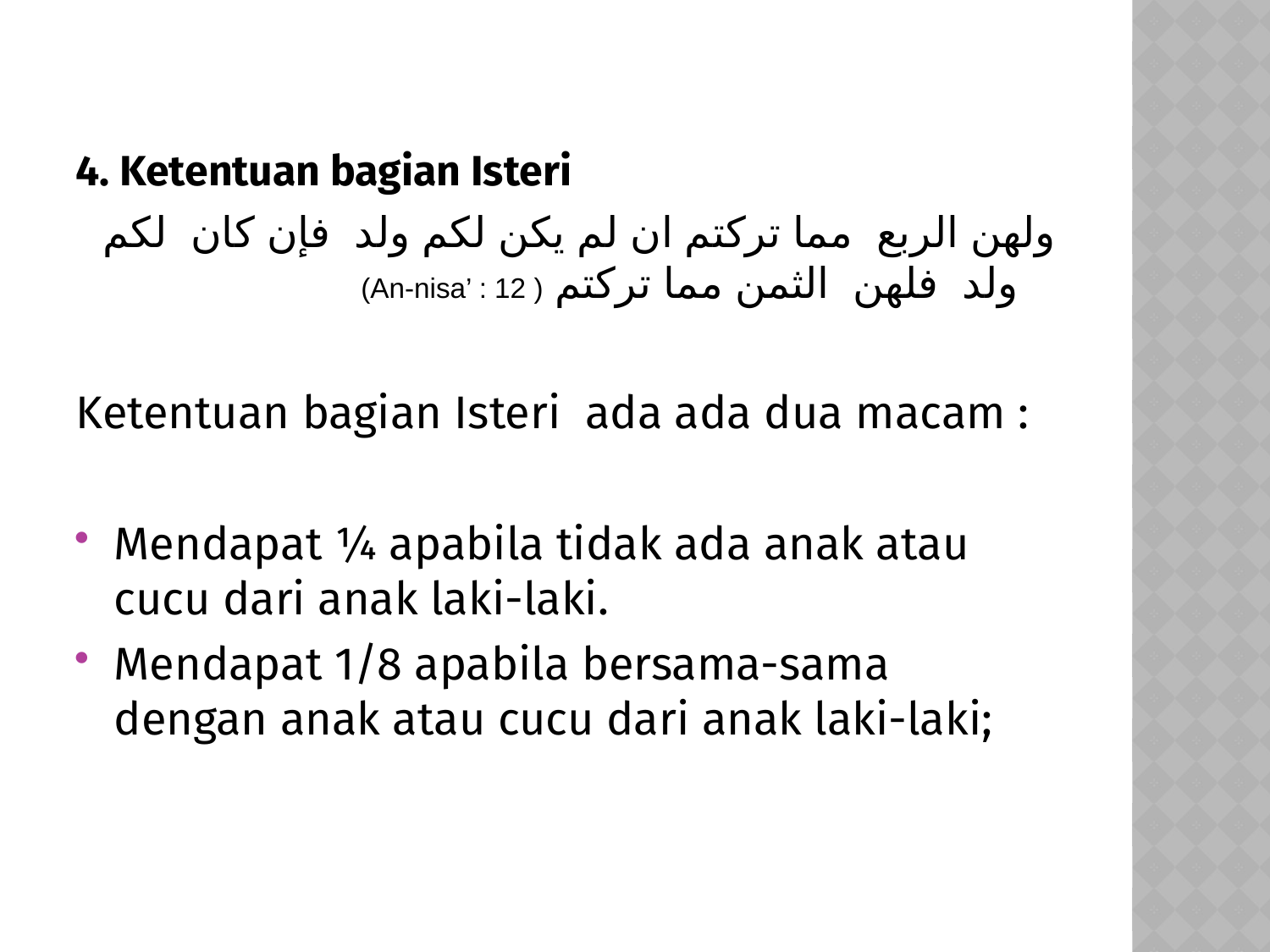

4. Ketentuan bagian Isteri
ولهن الربع  مما تركتم ان لم يكن لكم ولد  فإن كان  لكم ولد  فلهن  الثمن مما تركتم ( An-nisa’ : 12)

Ketentuan bagian Isteri  ada ada dua macam :

Mendapat ¼ apabila tidak ada anak atau cucu dari anak laki-laki.
Mendapat 1/8 apabila bersama-sama dengan anak atau cucu dari anak laki-laki;